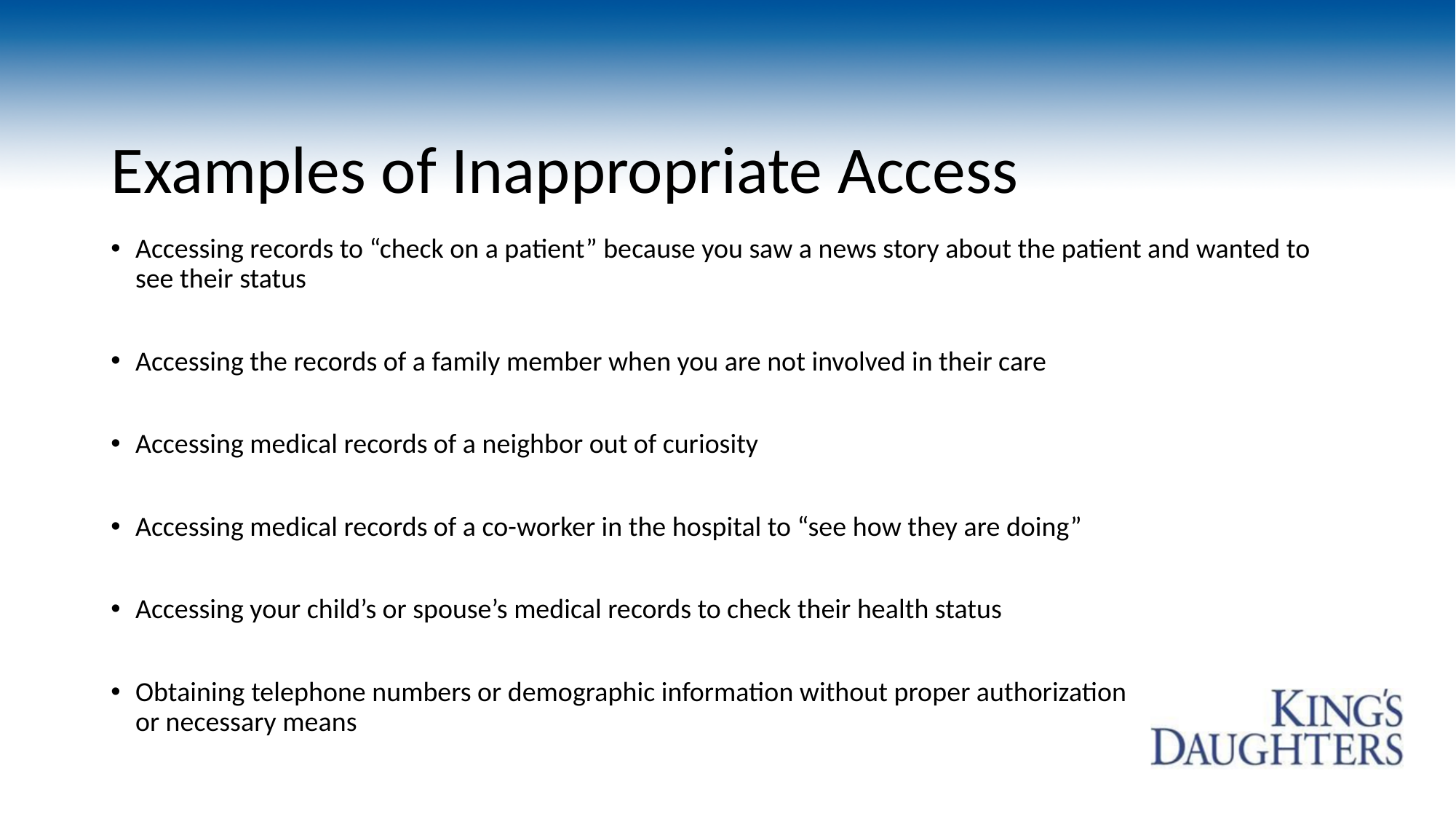

# Examples of Inappropriate Access
Accessing records to “check on a patient” because you saw a news story about the patient and wanted to see their status

Accessing the records of a family member when you are not involved in their care

Accessing medical records of a neighbor out of curiosity

Accessing medical records of a co-worker in the hospital to “see how they are doing”

Accessing your child’s or spouse’s medical records to check their health status

Obtaining telephone numbers or demographic information without proper authorization
or necessary means